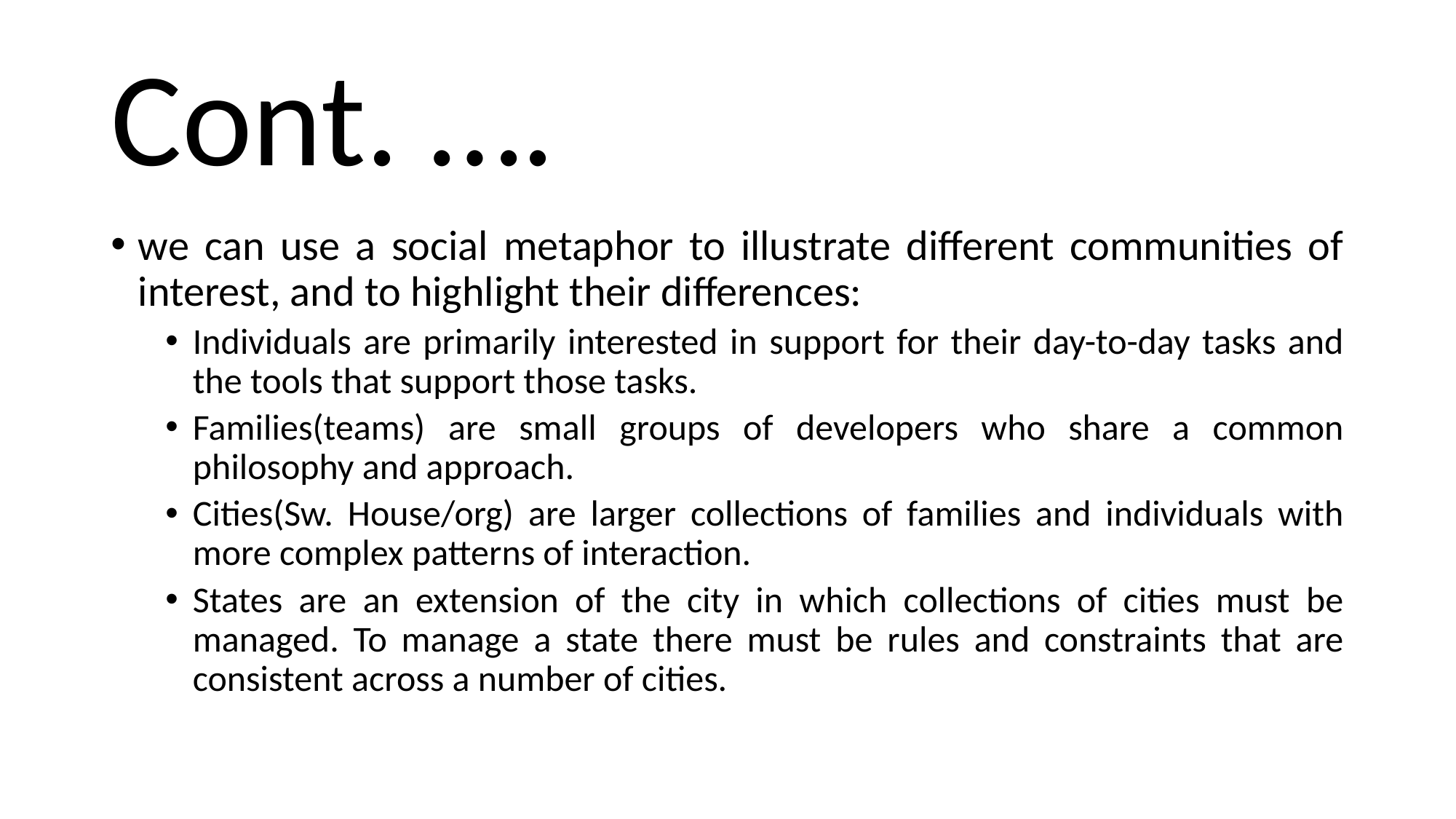

# Cont. ….
we can use a social metaphor to illustrate different communities of interest, and to highlight their differences:
Individuals are primarily interested in support for their day-to-day tasks and the tools that support those tasks.
Families(teams) are small groups of developers who share a common philosophy and approach.
Cities(Sw. House/org) are larger collections of families and individuals with more complex patterns of interaction.
States are an extension of the city in which collections of cities must be managed. To manage a state there must be rules and constraints that are consistent across a number of cities.